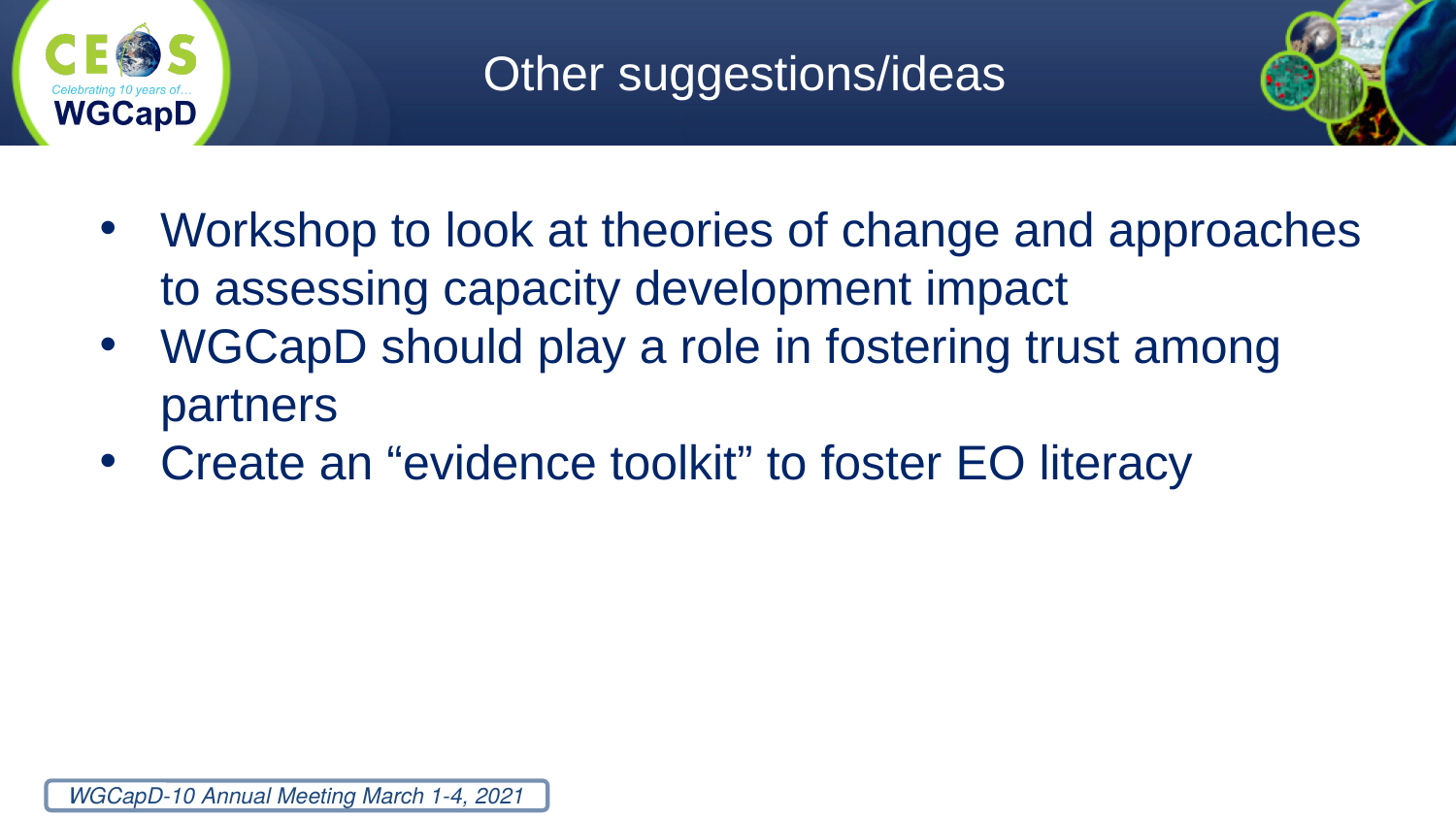

# Other suggestions/ideas
Workshop to look at theories of change and approaches to assessing capacity development impact
WGCapD should play a role in fostering trust among partners
Create an “evidence toolkit” to foster EO literacy